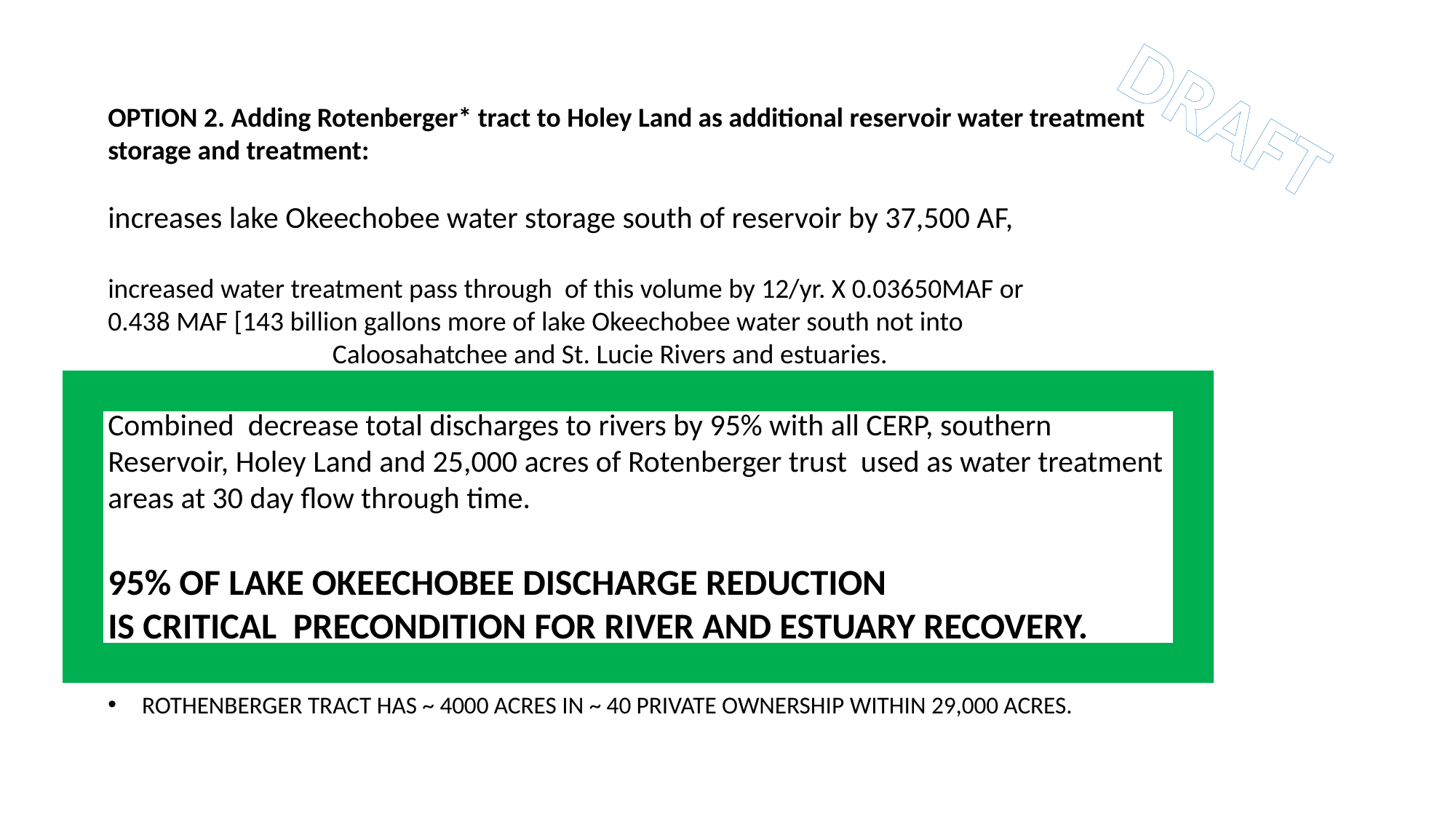

OPTION 2. Adding Rotenberger* tract to Holey Land as additional reservoir water treatment storage and treatment:

increases lake Okeechobee water storage south of reservoir by 37,500 AF,

increased water treatment pass through  of this volume by 12/yr. X 0.03650MAF or
0.438 MAF [143 billion gallons more of lake Okeechobee water south not into
		 Caloosahatchee and St. Lucie Rivers and estuaries.

Combined  decrease total discharges to rivers by 95% with all CERP, southern
Reservoir, Holey Land and 25,000 acres of Rotenberger trust  used as water treatment areas at 30 day flow through time.

95% OF LAKE OKEECHOBEE DISCHARGE REDUCTION
IS CRITICAL  PRECONDITION FOR RIVER AND ESTUARY RECOVERY.

ROTHENBERGER TRACT HAS ~ 4000 ACRES IN ~ 40 PRIVATE OWNERSHIP WITHIN 29,000 ACRES.

DRAFT